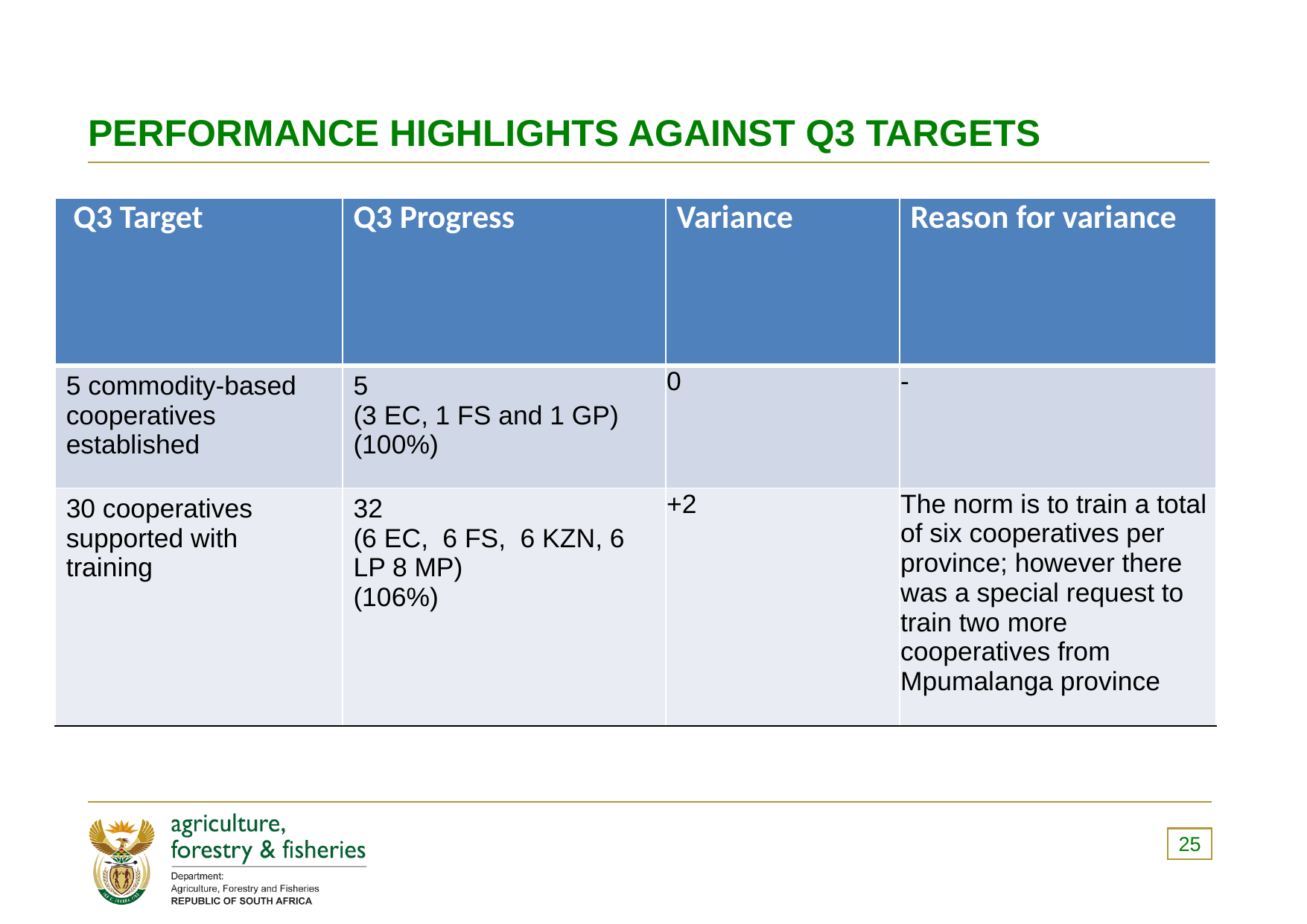

# PERFORMANCE HIGHLIGHTS AGAINST Q3 TARGETS
| Q3 Target | Q3 Progress | Variance | Reason for variance |
| --- | --- | --- | --- |
| 5 commodity-based cooperatives established | 5 (3 EC, 1 FS and 1 GP) (100%) | 0 | - |
| 30 cooperatives supported with training | 32 (6 EC, 6 FS, 6 KZN, 6 LP 8 MP) (106%) | +2 | The norm is to train a total of six cooperatives per province; however there was a special request to train two more cooperatives from Mpumalanga province |
25